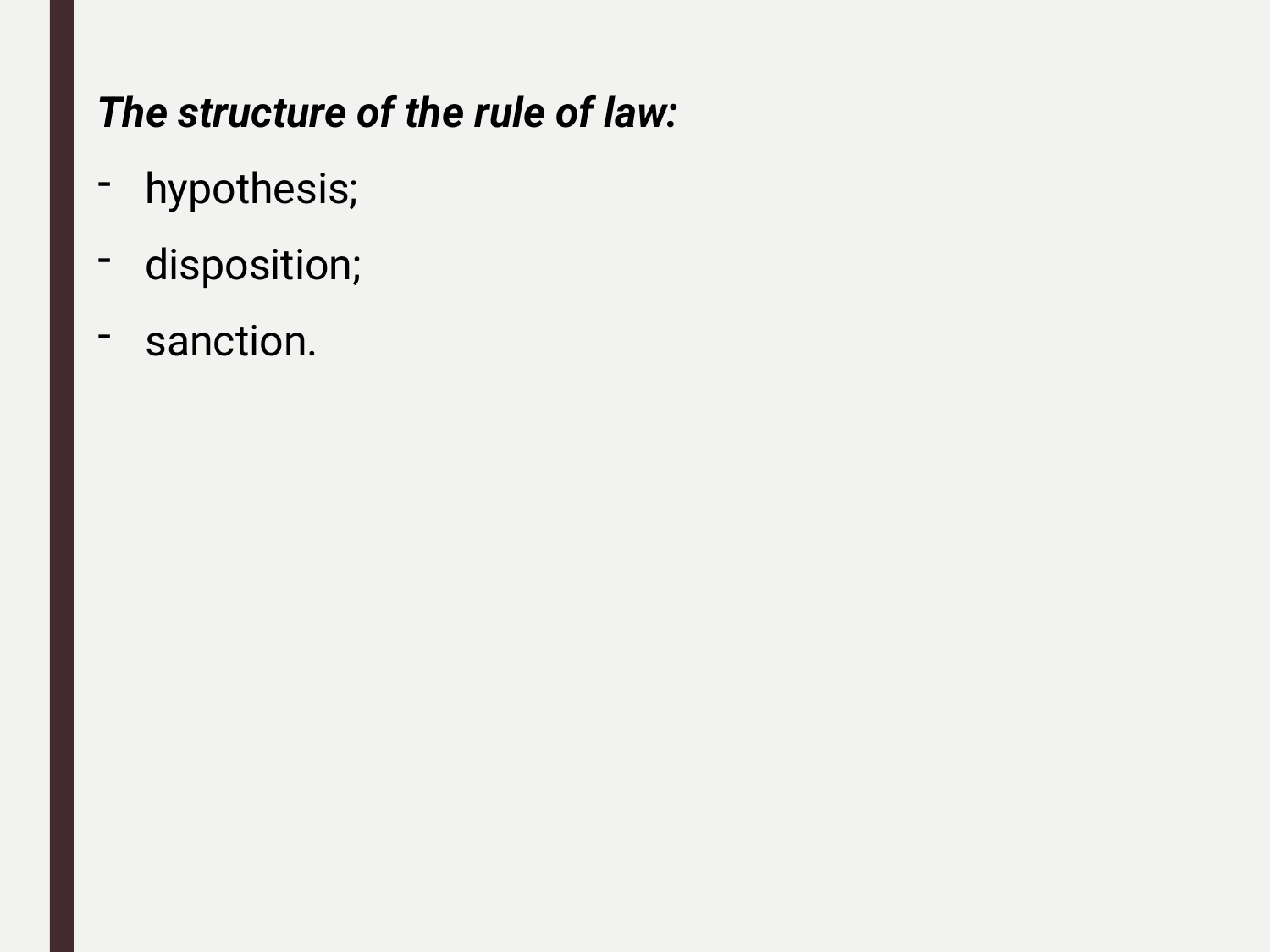

The structure of the rule of law:
hypothesis;
disposition;
sanction.